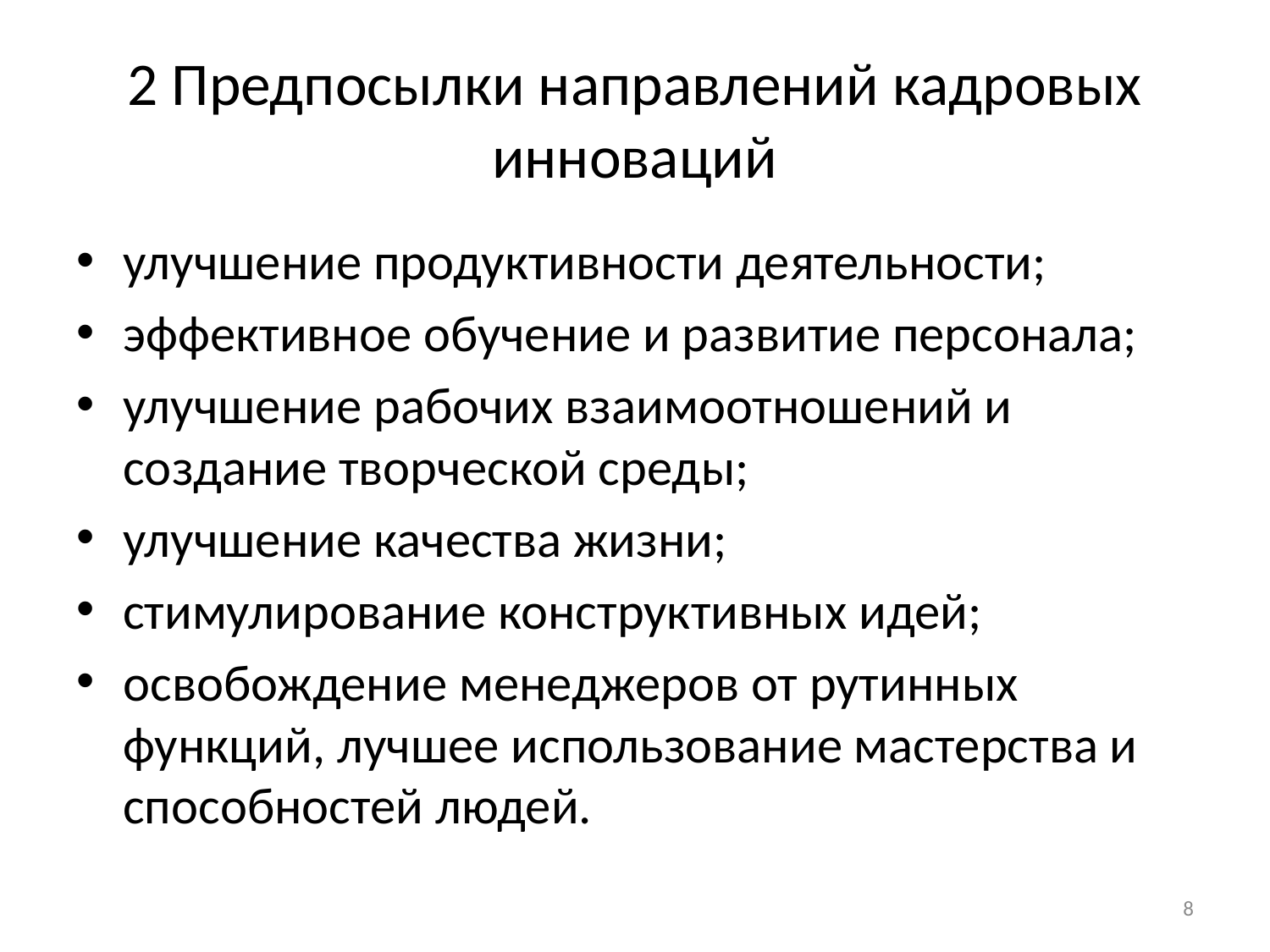

# 2 Предпосылки направлений кадровых инноваций
улучшение продуктивности деятельности;
эффективное обучение и развитие персонала;
улучшение рабочих взаимоотношений и создание творческой среды;
улучшение качества жизни;
стимулирование конструктивных идей;
освобождение менеджеров от рутинных функций, лучшее использование мастерства и способностей людей.

8